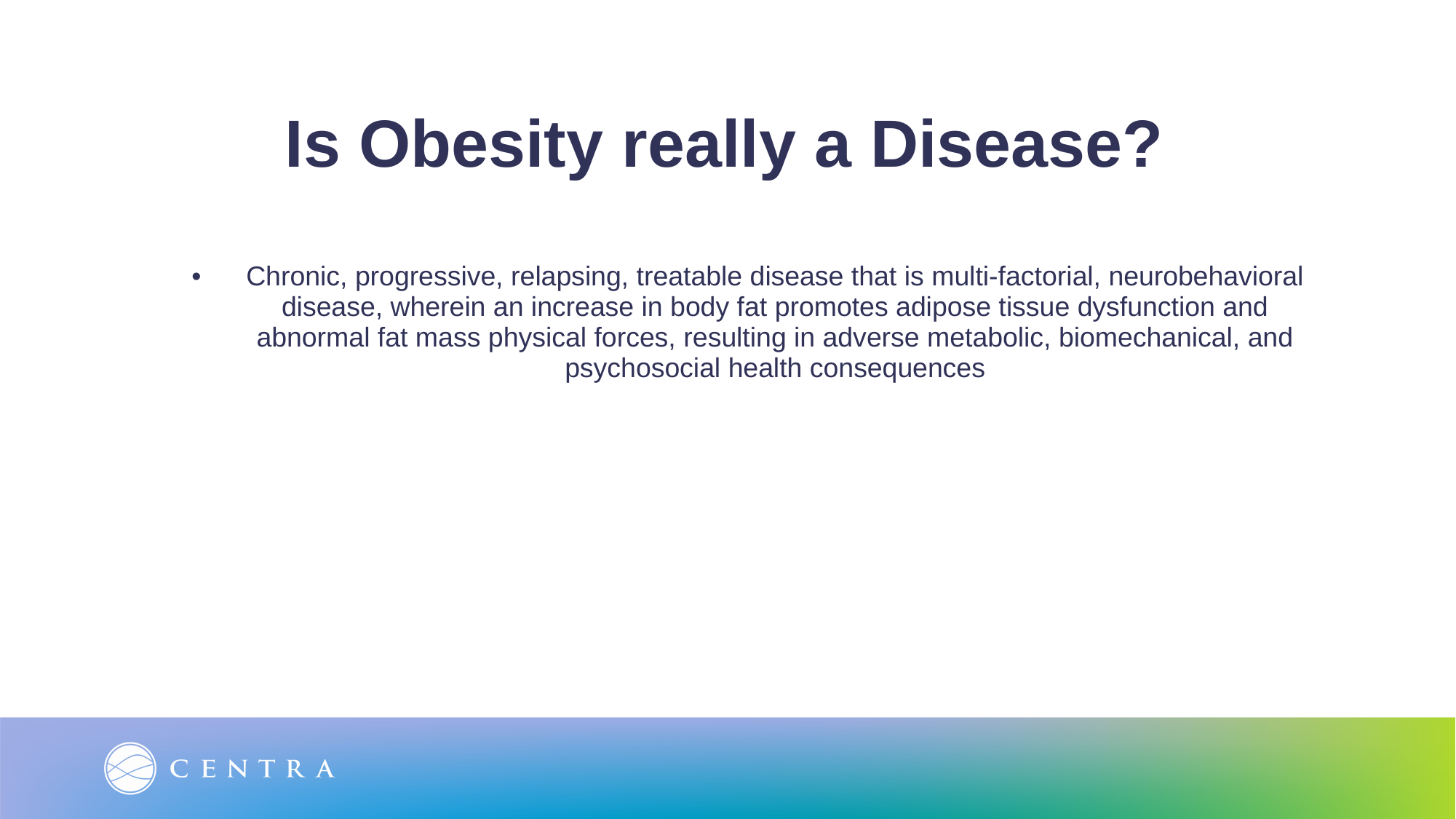

Is Obesity really a Disease?
Chronic, progressive, relapsing, treatable disease that is multi-factorial, neurobehavioral disease, wherein an increase in body fat promotes adipose tissue dysfunction and abnormal fat mass physical forces, resulting in adverse metabolic, biomechanical, and psychosocial health consequences